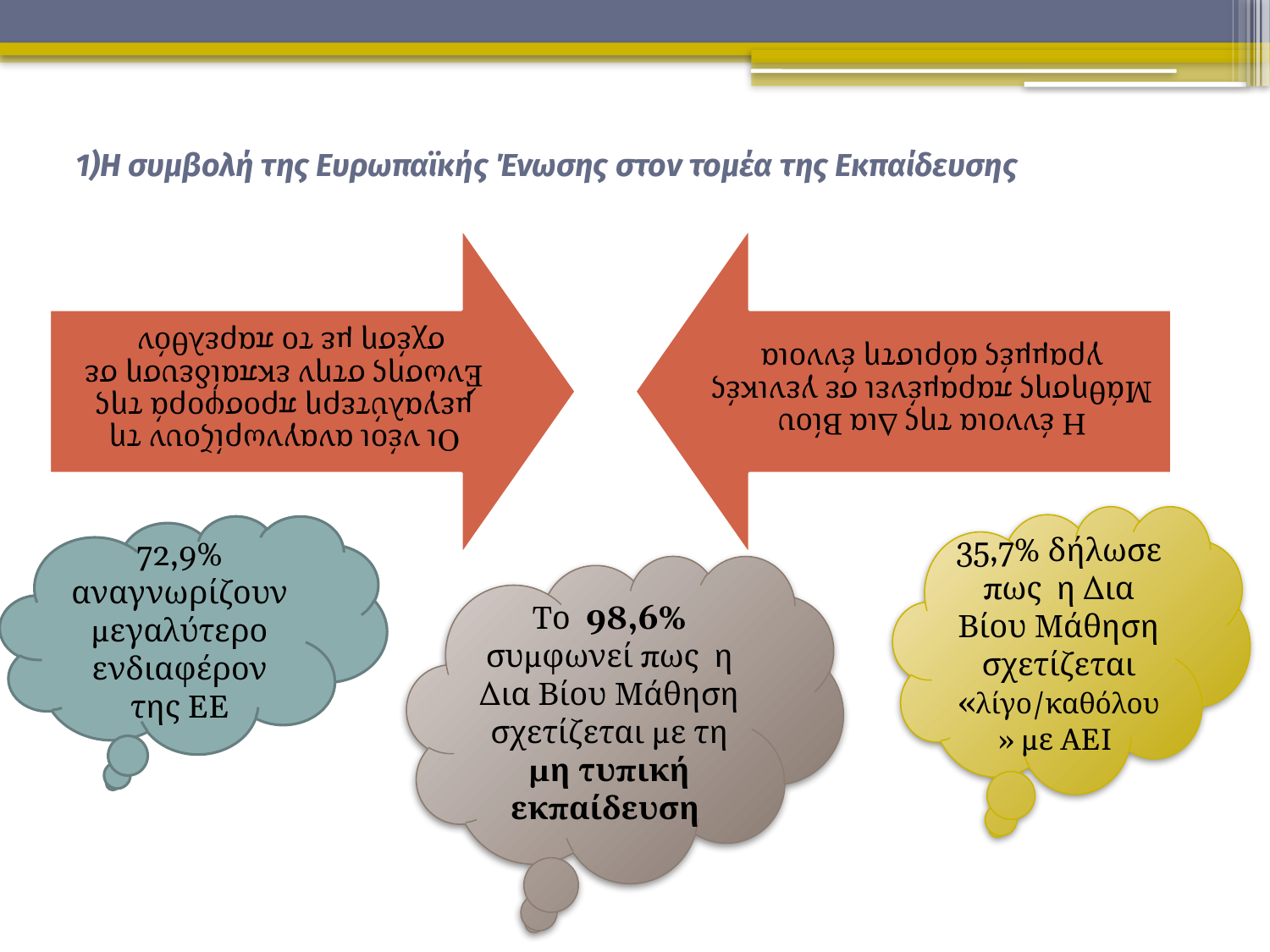

# 1)Η συμβολή της Ευρωπαϊκής Ένωσης στον τομέα της Εκπαίδευσης
Οι νέοι αναγνωρίζουν τη μεγαλύτερη προσφορά της Ένωσης στην εκπαίδευση σε σχέση με το παρελθόν
Η έννοια της Δια Βίου Μάθησης παραμένει σε γενικές γραμμές αόριστη έννοια
35,7% δήλωσε πως  η Δια Βίου Μάθηση σχετίζεται «λίγο/καθόλου» με ΑΕΙ
72,9% αναγνωρίζουν μεγαλύτερο ενδιαφέρον της ΕΕ
Το  98,6% συμφωνεί πως  η Δια Βίου Μάθηση σχετίζεται με τη μη τυπική εκπαίδευση